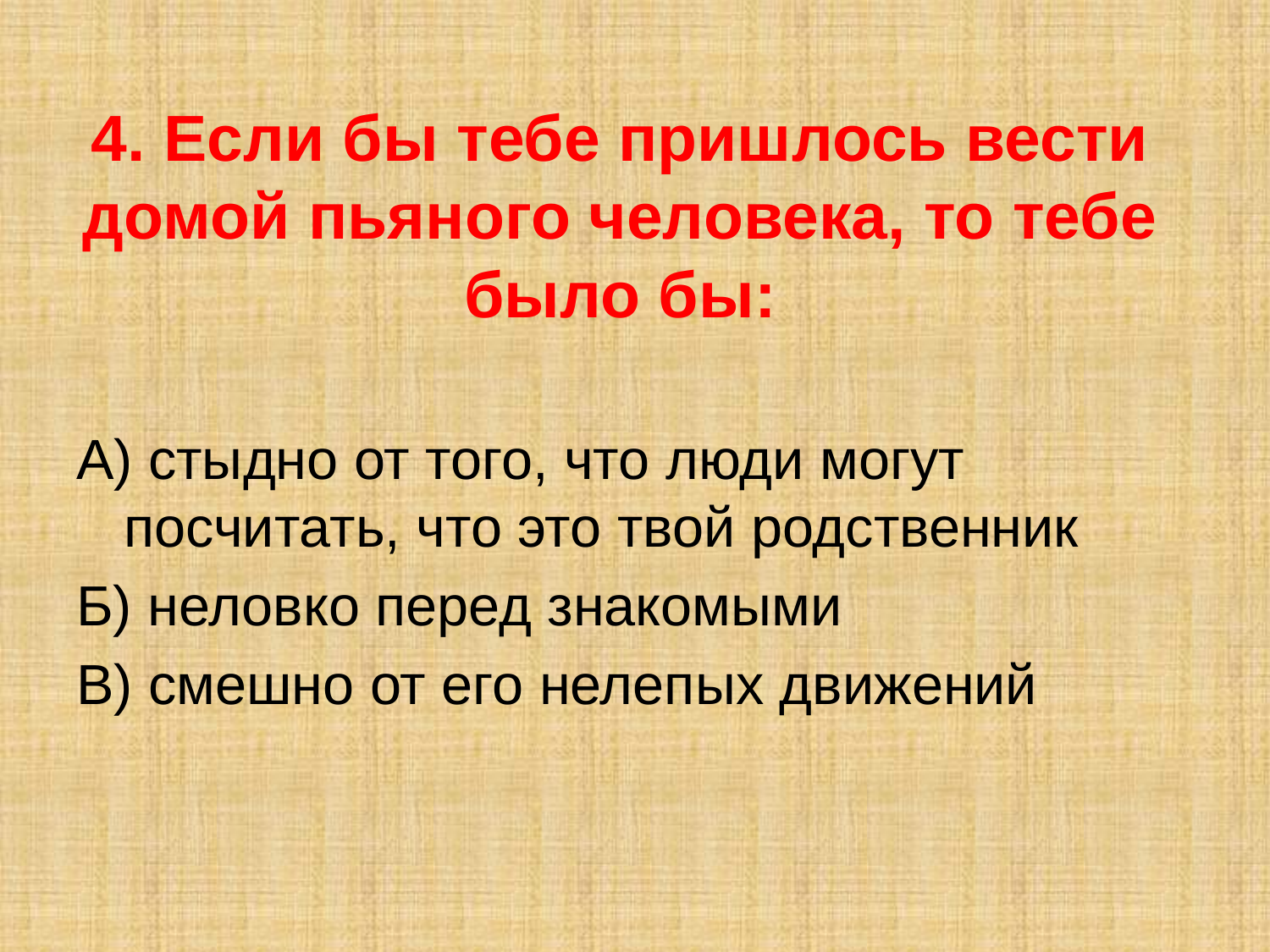

# 4. Если бы тебе пришлось вести домой пьяного человека, то тебе было бы:
А) стыдно от того, что люди могут посчитать, что это твой родственник
Б) неловко перед знакомыми
В) смешно от его нелепых движений